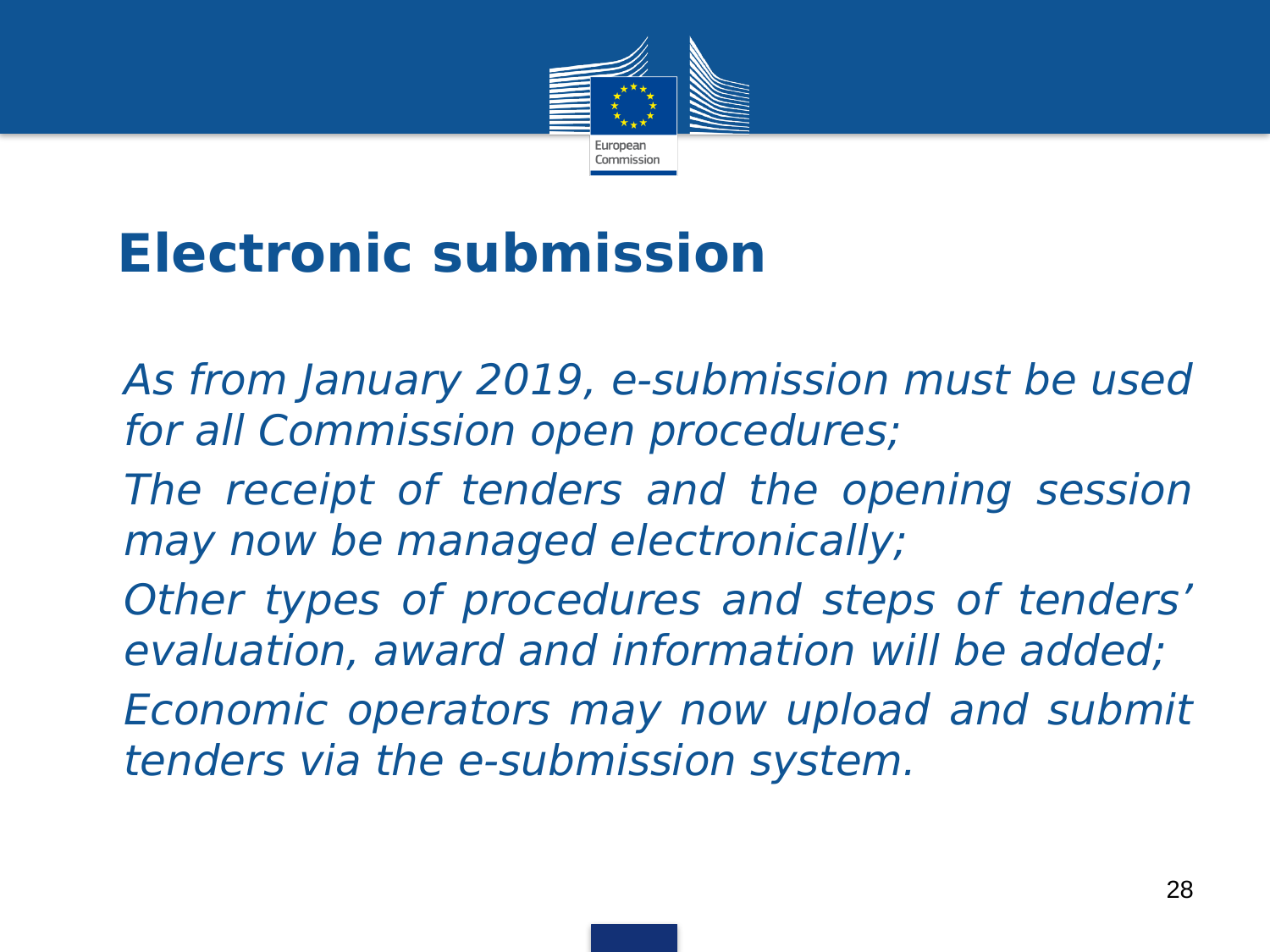

# Electronic submission
As from January 2019, e-submission must be used for all Commission open procedures;
The receipt of tenders and the opening session may now be managed electronically;
Other types of procedures and steps of tenders’ evaluation, award and information will be added;
Economic operators may now upload and submit tenders via the e-submission system.

28